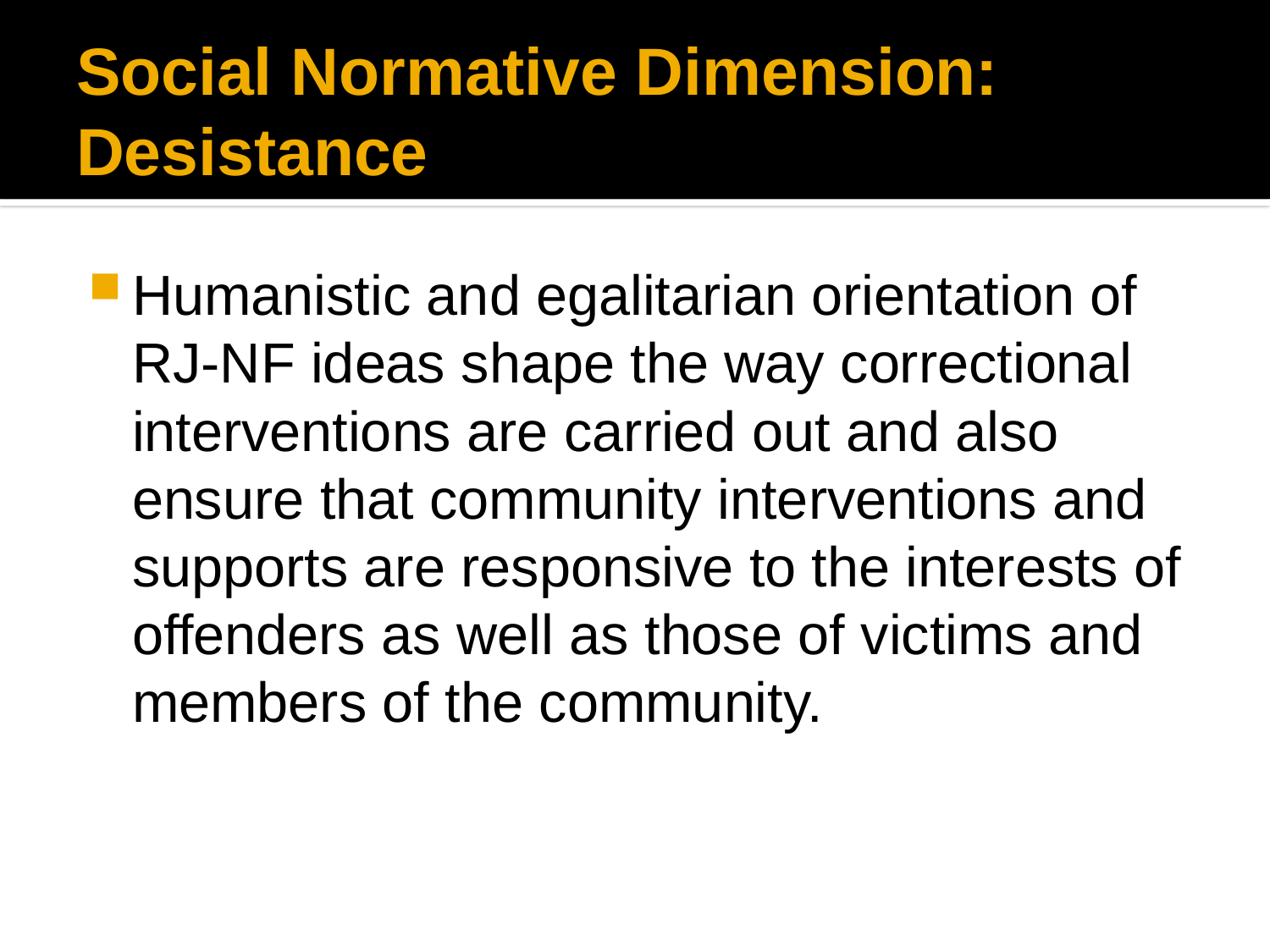

# Social Normative Dimension: Desistance
Humanistic and egalitarian orientation of RJ-NF ideas shape the way correctional interventions are carried out and also ensure that community interventions and supports are responsive to the interests of offenders as well as those of victims and members of the community.